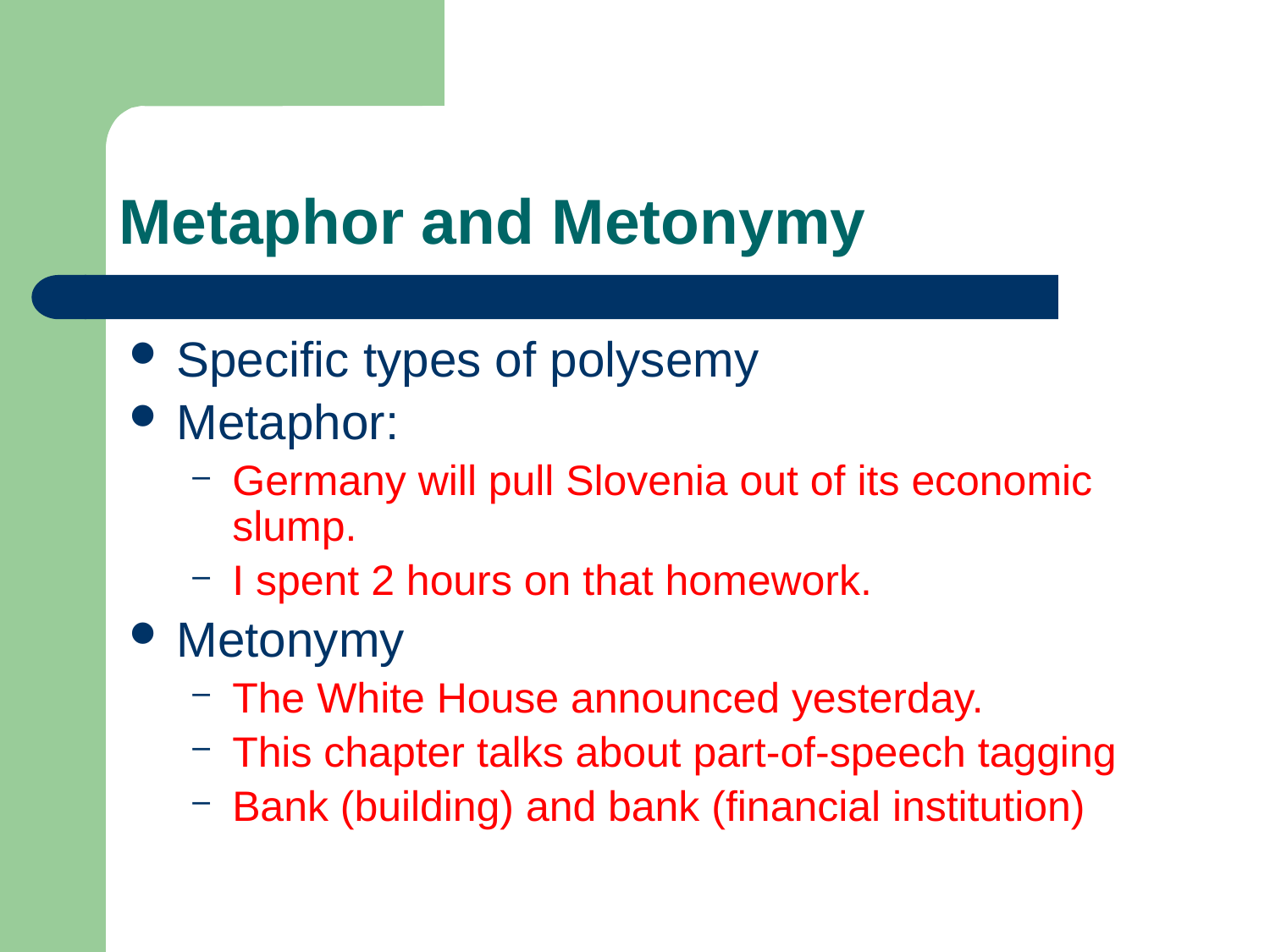

# Metaphor and Metonymy
Specific types of polysemy
Metaphor:
Germany will pull Slovenia out of its economic slump.
I spent 2 hours on that homework.
Metonymy
The White House announced yesterday.
This chapter talks about part-of-speech tagging
Bank (building) and bank (financial institution)